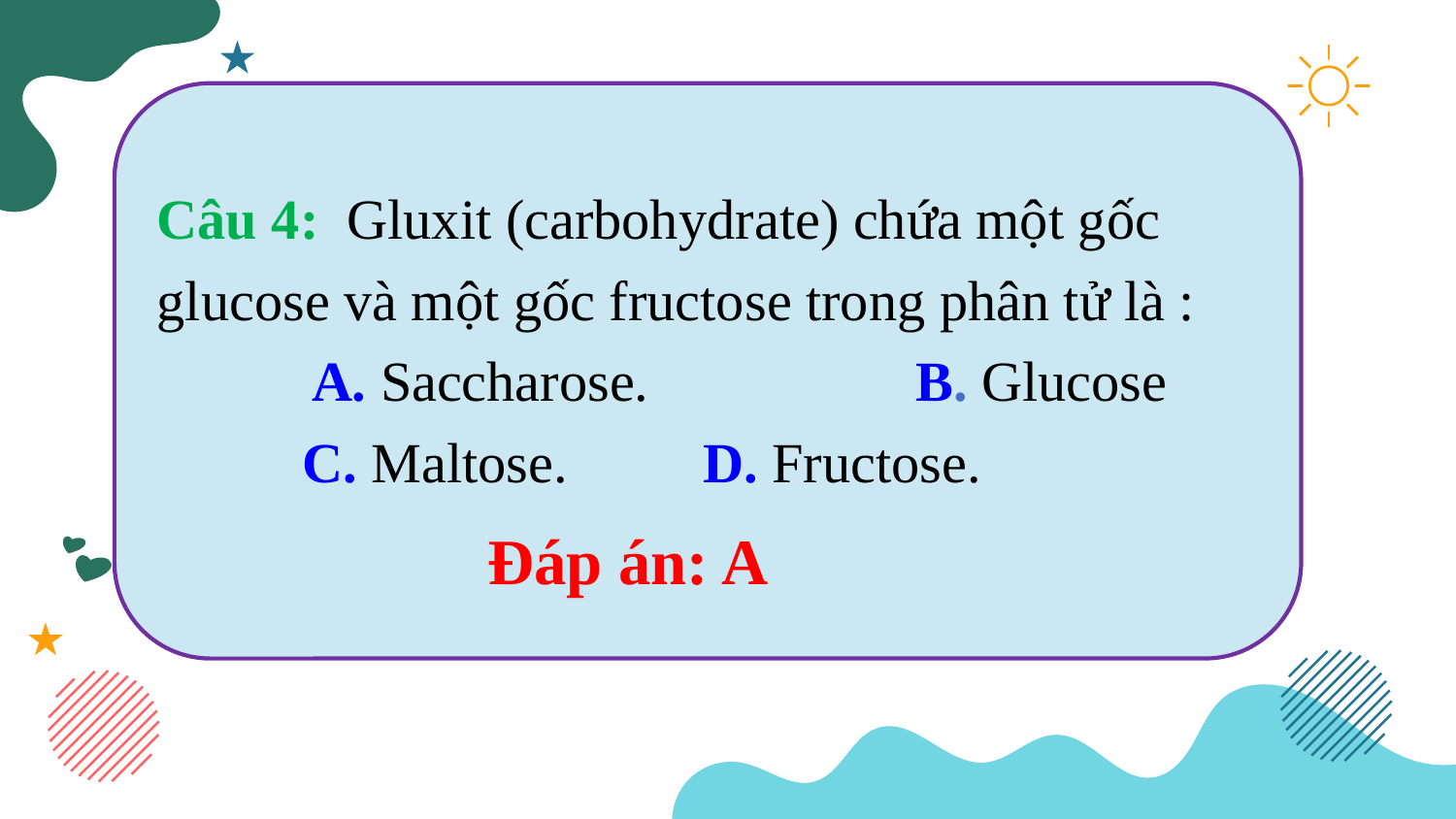

Câu 4:  Gluxit (carbohydrate) chứa một gốc glucose và một gốc fructose trong phân tử là :
		A. Saccharose.     	   B. Glucose
  		C. Maltose.	   	D. Fructose.
#

Đáp án: A